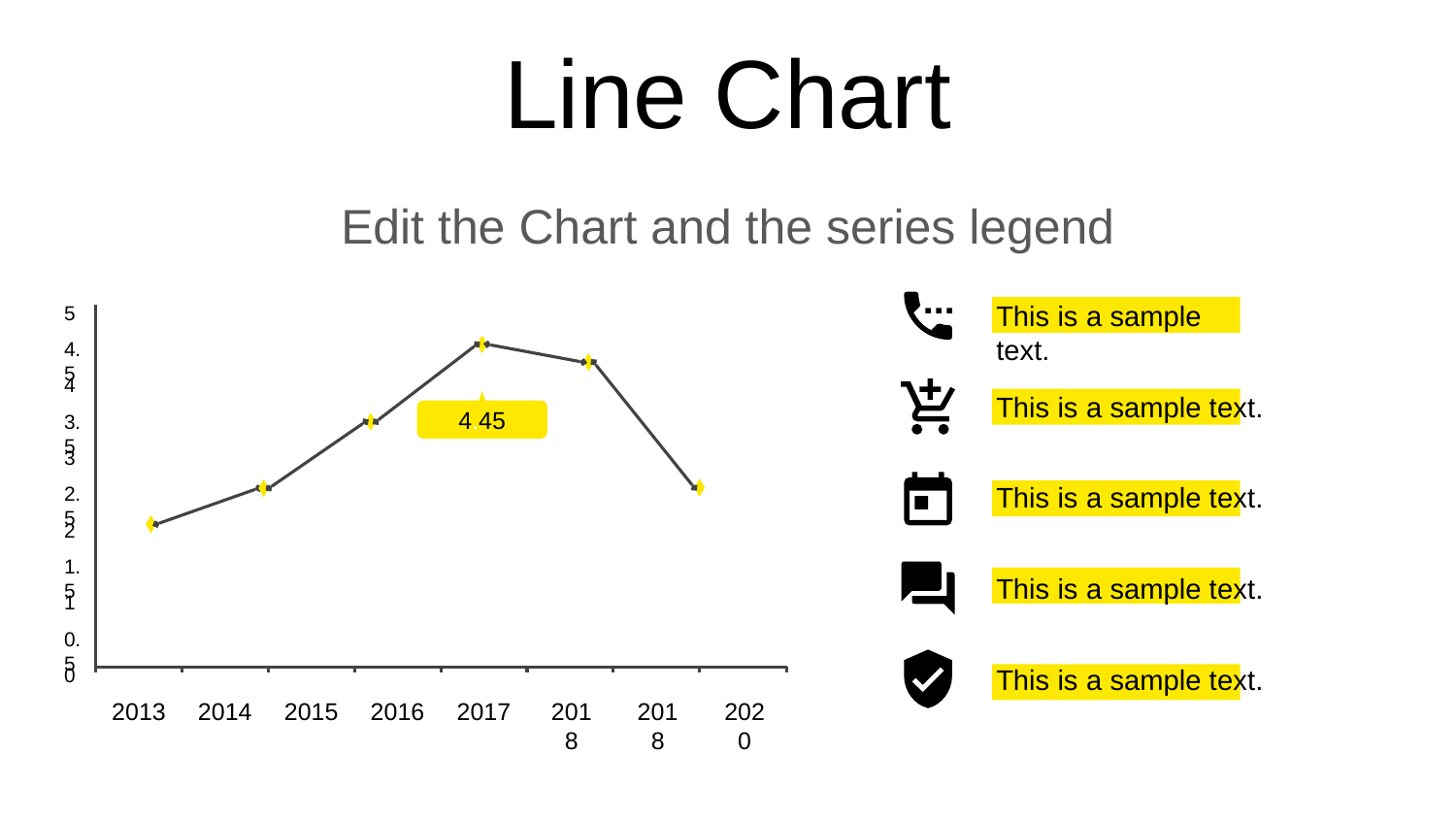

# Line Chart
Edit the Chart and the series legend
5
4.5
4
3.5
3
2.5
2
1.5
1
0.5
0
This is a sample text.

This is a sample text.

4.45

This is a sample text.

This is a sample text.

This is a sample text.

2013
2014
2015
2016
2017
2018
2018
2020